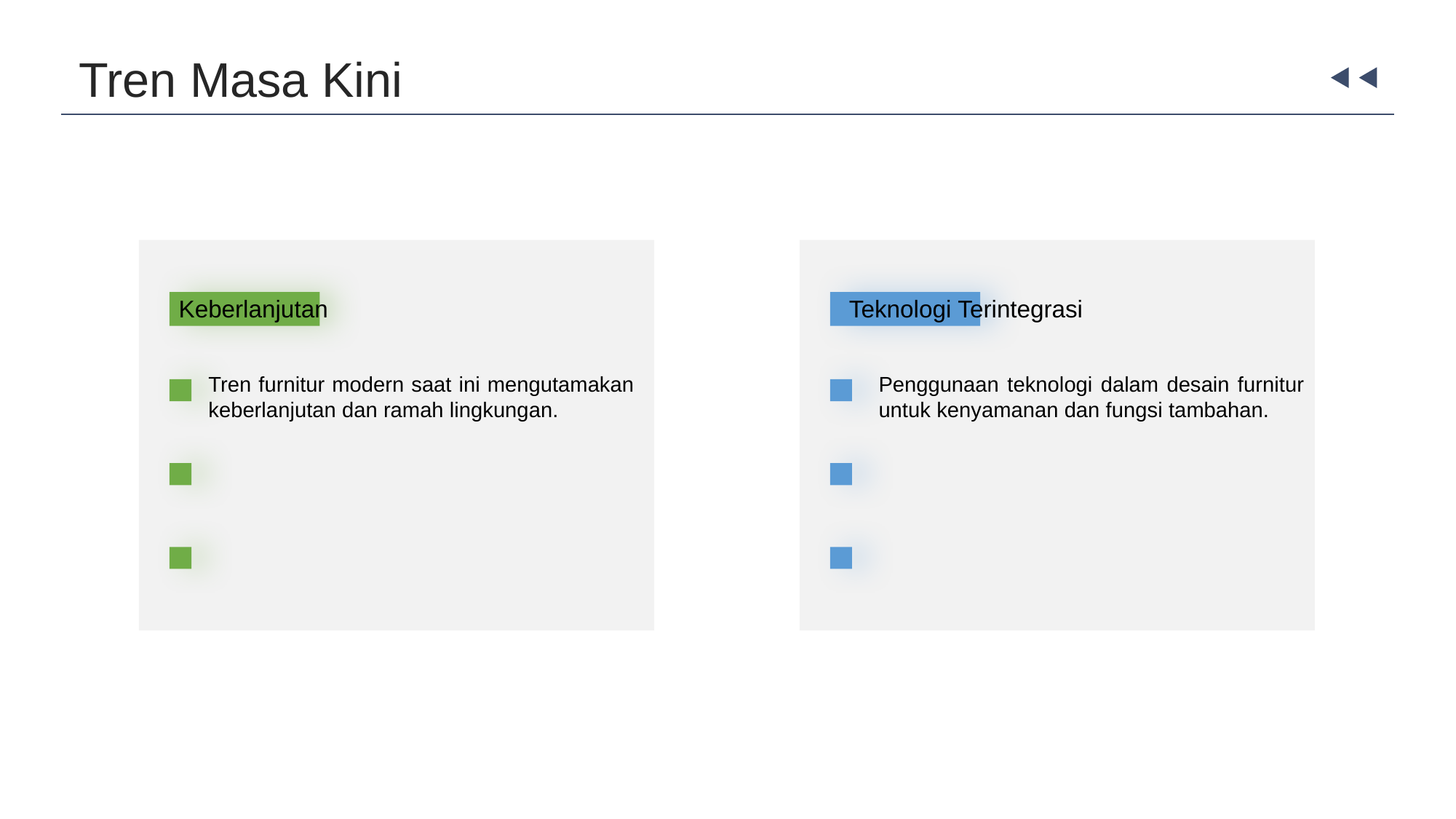

Tren Masa Kini

Keberlanjutan
Teknologi Terintegrasi
Tren furnitur modern saat ini mengutamakan keberlanjutan dan ramah lingkungan.
Penggunaan teknologi dalam desain furnitur untuk kenyamanan dan fungsi tambahan.